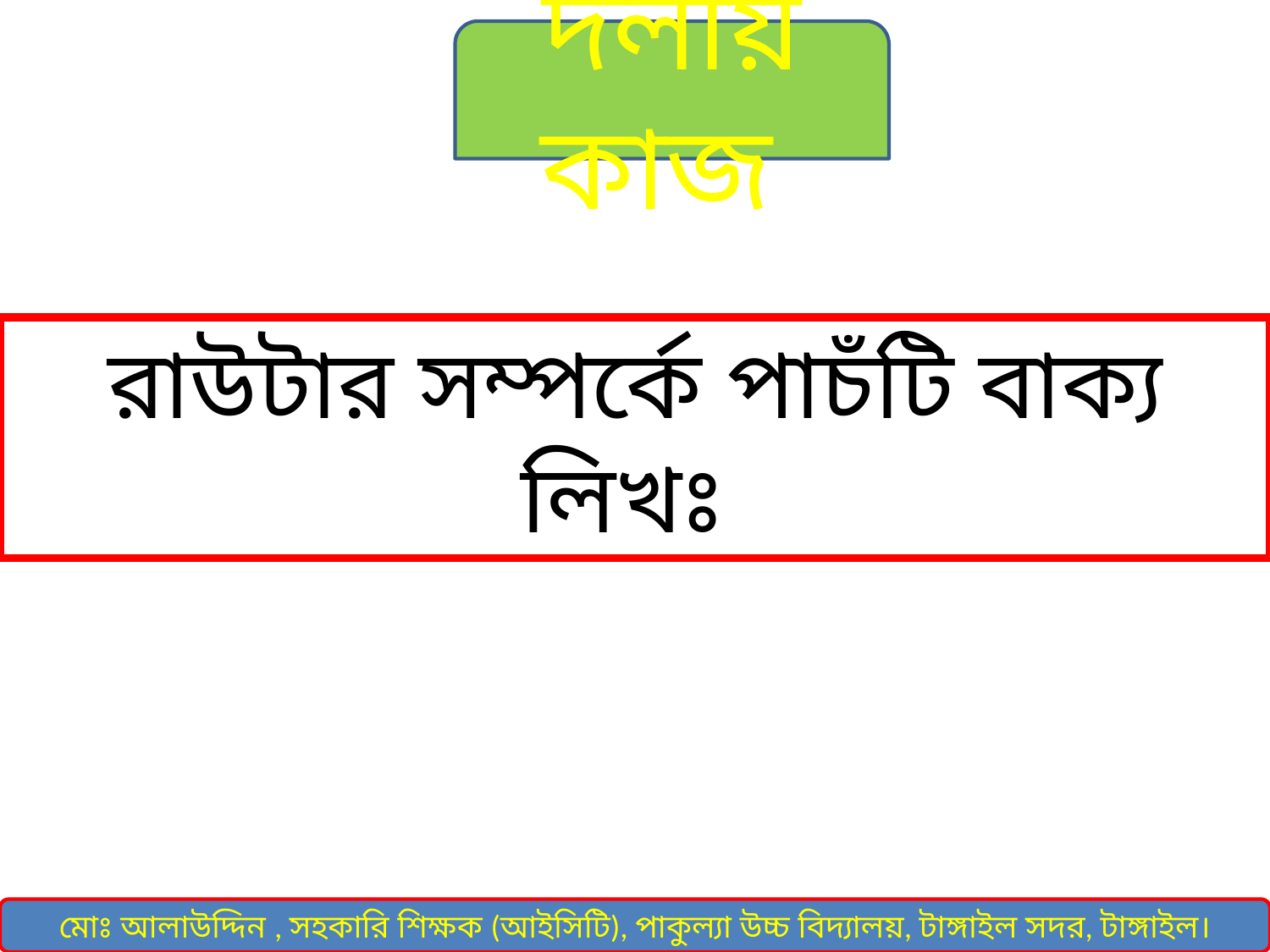

দলীয় কাজ
রাউটার সম্পর্কে পাচঁটি বাক্য লিখঃ